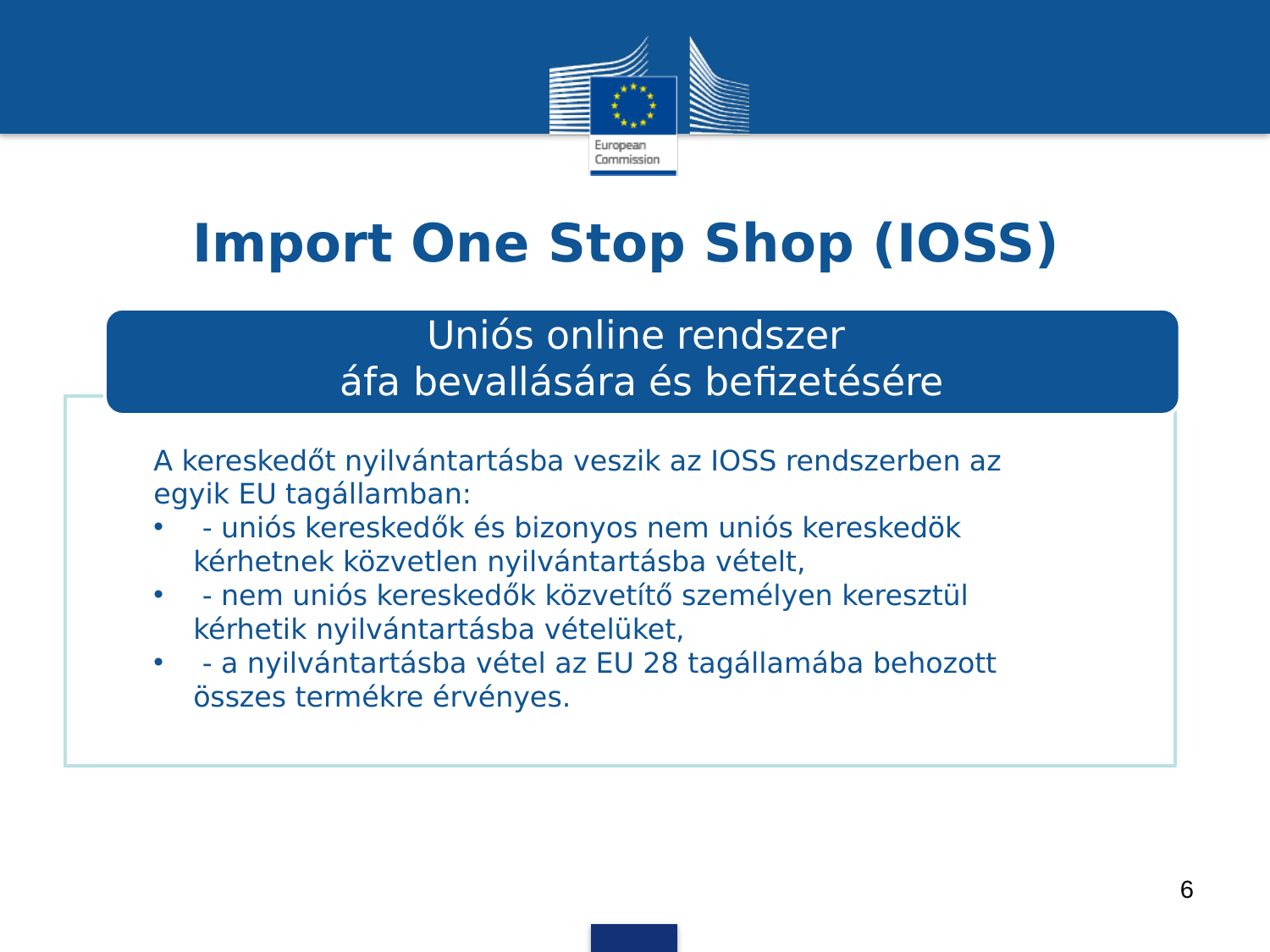

# Import One Stop Shop (IOSS)

Uniós online rendszer
áfa bevallására és befizetésére

A kereskedőt nyilvántartásba veszik az IOSS rendszerben az egyik EU tagállamban:
 - uniós kereskedők és bizonyos nem uniós kereskedök kérhetnek közvetlen nyilvántartásba vételt,
 - nem uniós kereskedők közvetítő személyen keresztül kérhetik nyilvántartásba vételüket,
 - a nyilvántartásba vétel az EU 28 tagállamába behozott összes termékre érvényes.
6